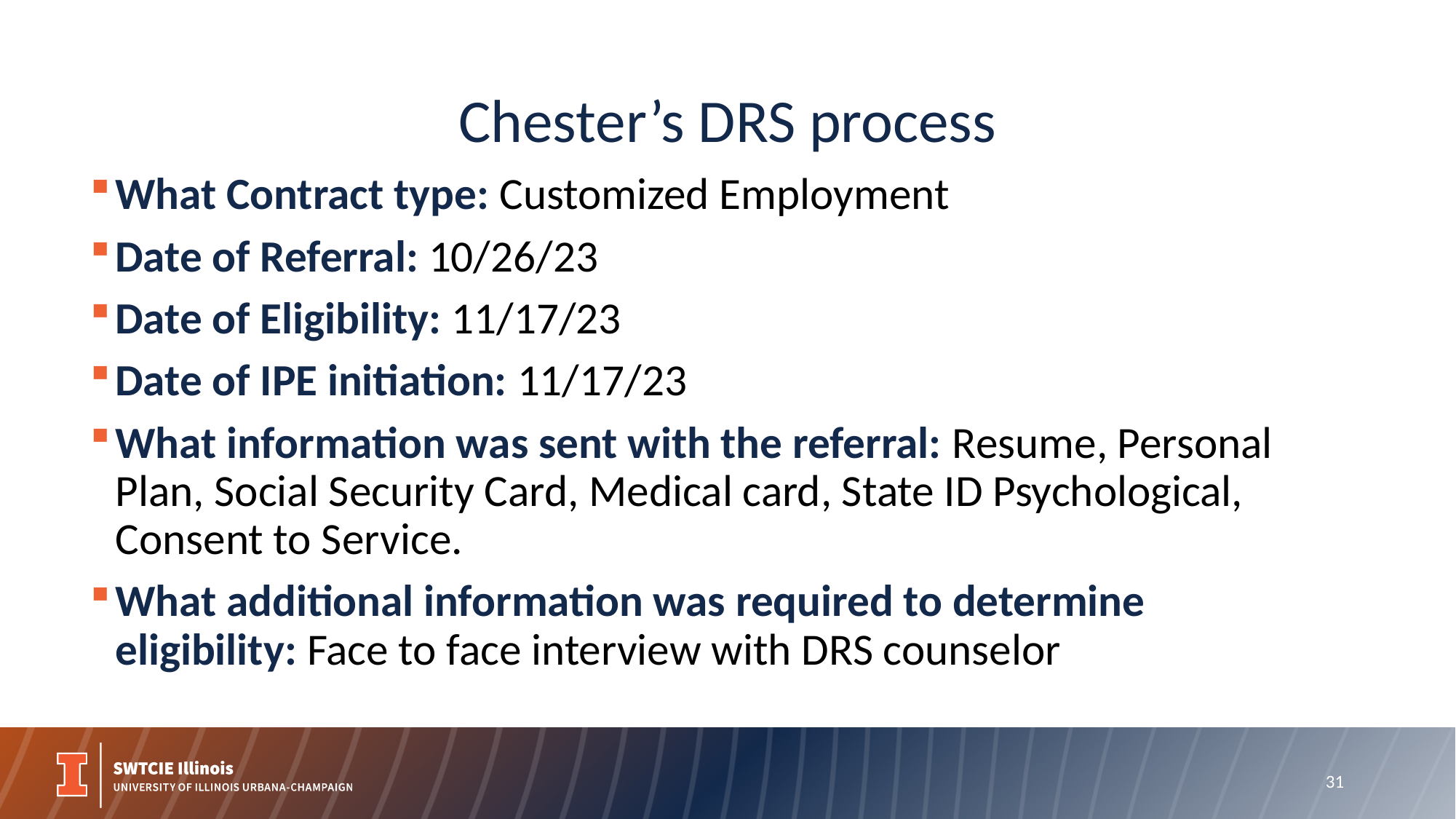

# Chester’s DRS process
What Contract type: Customized Employment
Date of Referral: 10/26/23
Date of Eligibility: 11/17/23
Date of IPE initiation: 11/17/23
What information was sent with the referral: Resume, Personal Plan, Social Security Card, Medical card, State ID Psychological, Consent to Service.
What additional information was required to determine eligibility: Face to face interview with DRS counselor

31